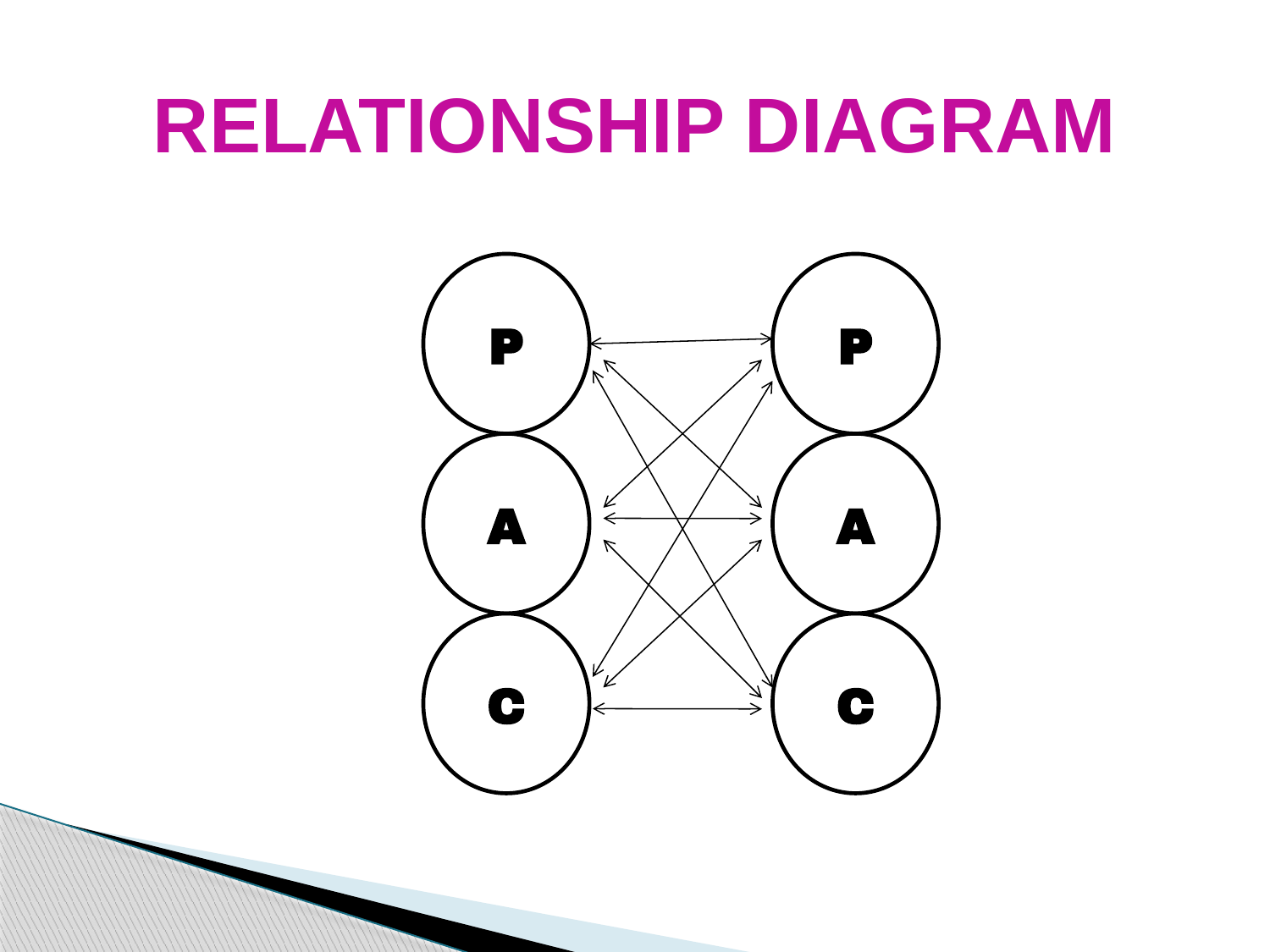

# RELATIONSHIP DIAGRAM
P
P
A
A
   C
C